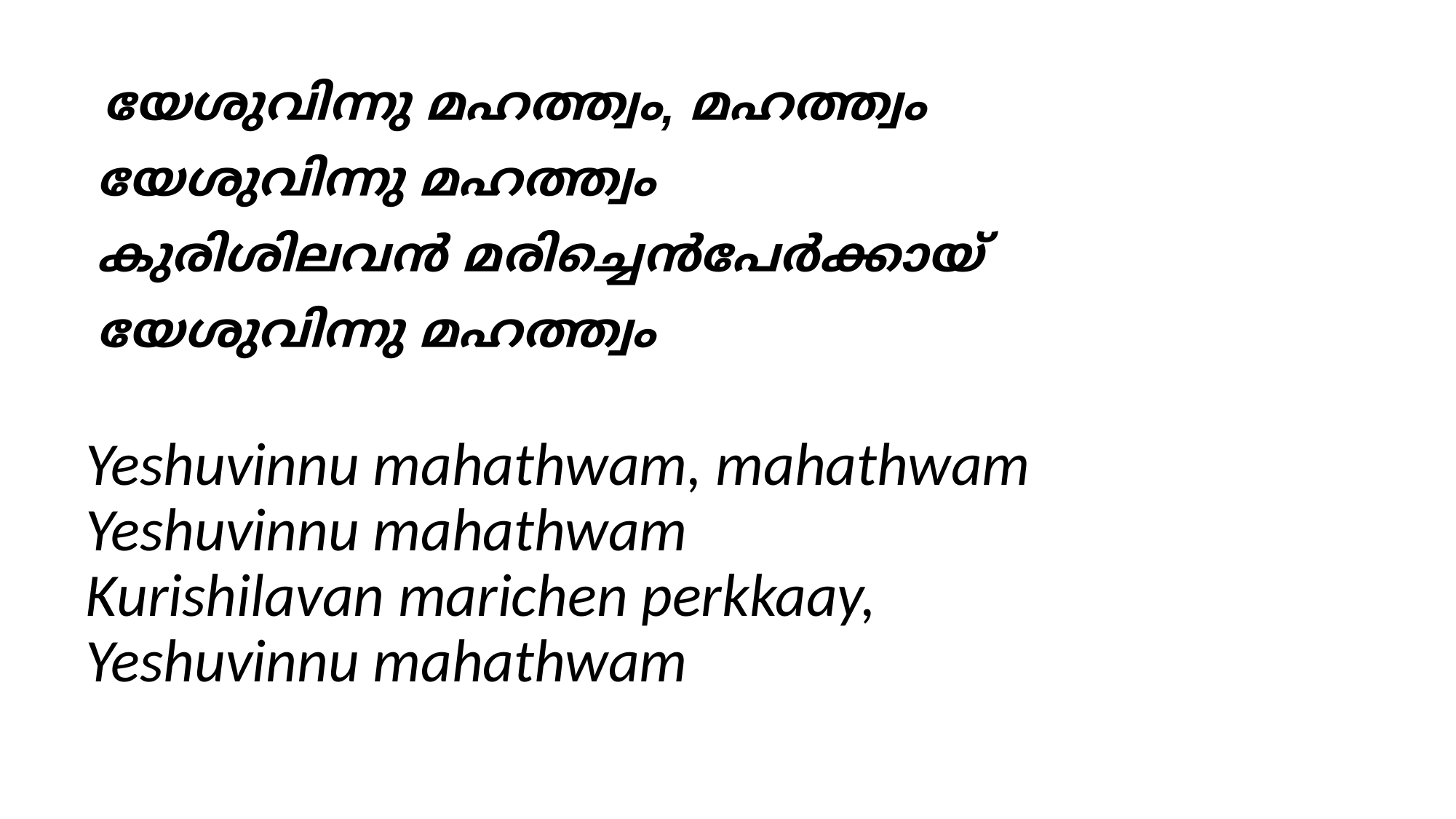

# യേശുവിന്നു മഹത്ത്വം, മഹത്ത്വം യേശുവിന്നു മഹത്ത്വം കുരിശിലവന്‍ മരിച്ചെന്‍പേര്‍ക്കായ് യേശുവിന്നു മഹത്ത്വം
Yeshuvinnu mahathwam, mahathwam
Yeshuvinnu mahathwam
Kurishilavan marichen perkkaay,
Yeshuvinnu mahathwam